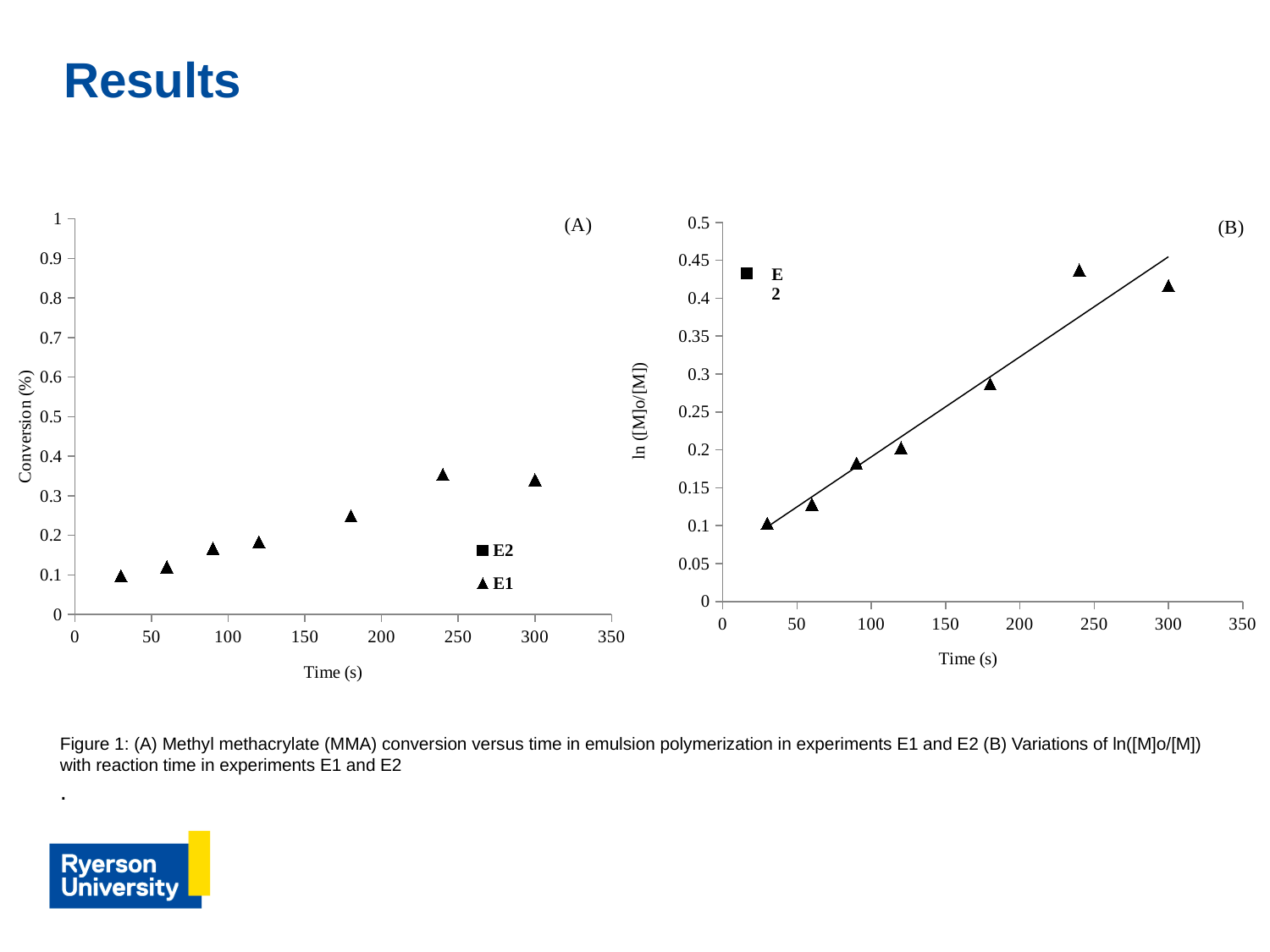

# Results

### Chart

| Category |  |  |
|---|---|---|

### Chart

| Category |  |  |
|---|---|---|
Figure 1: (A) Methyl methacrylate (MMA) conversion versus time in emulsion polymerization in experiments E1 and E2 (B) Variations of ln([M]o/[M]) with reaction time in experiments E1 and E2
.